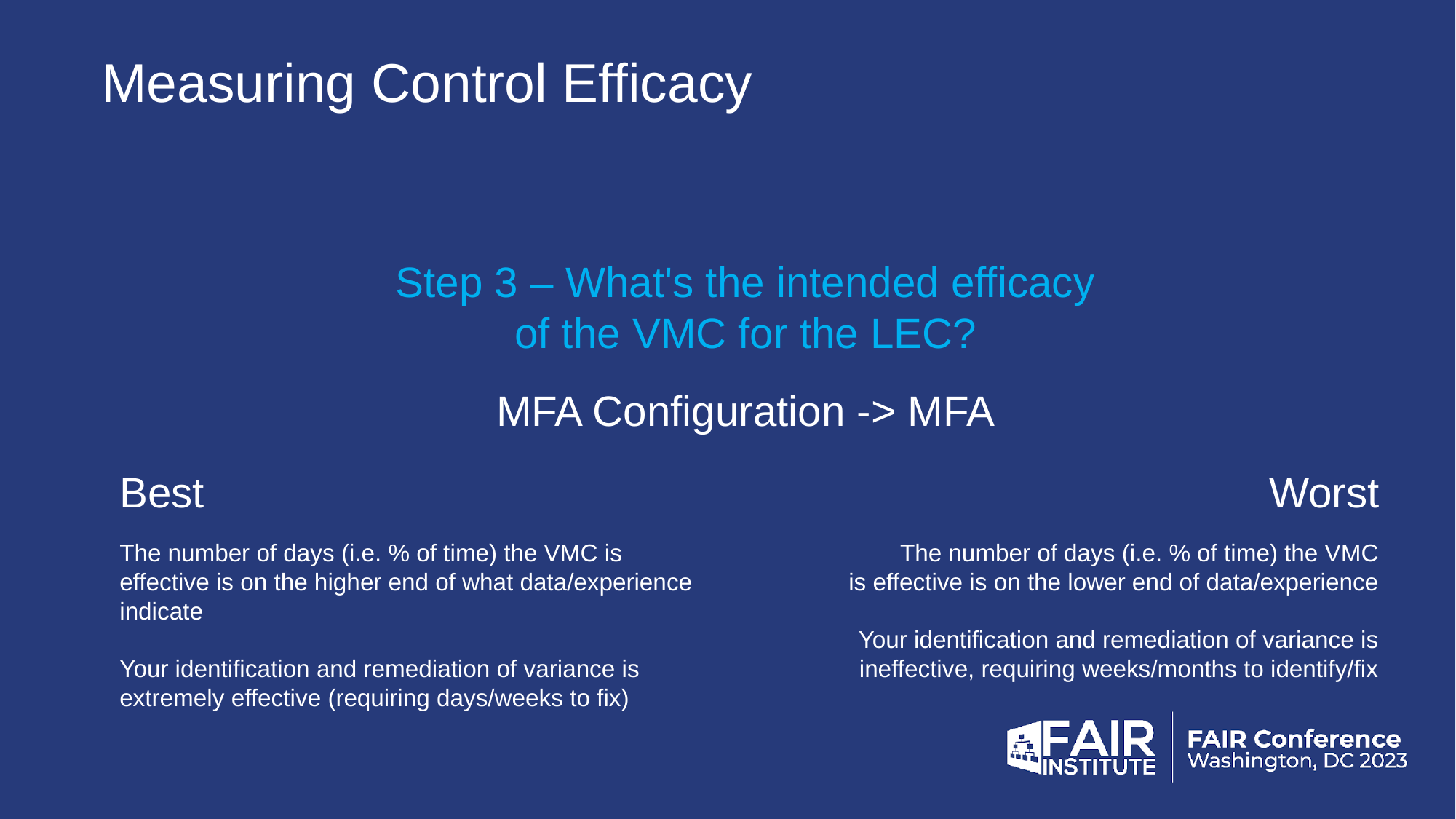

# Measuring Control Efficacy
Step 3 – What's the intended efficacy of the VMC for the LEC?
MFA Configuration -> MFA
Best
Worst
The number of days (i.e. % of time) the VMC is effective is on the lower end of data/experience

Your identification and remediation of variance is ineffective, requiring weeks/months to identify/fix

The number of days (i.e. % of time) the VMC is effective is on the higher end of what data/experience indicate

Your identification and remediation of variance is extremely effective (requiring days/weeks to fix)